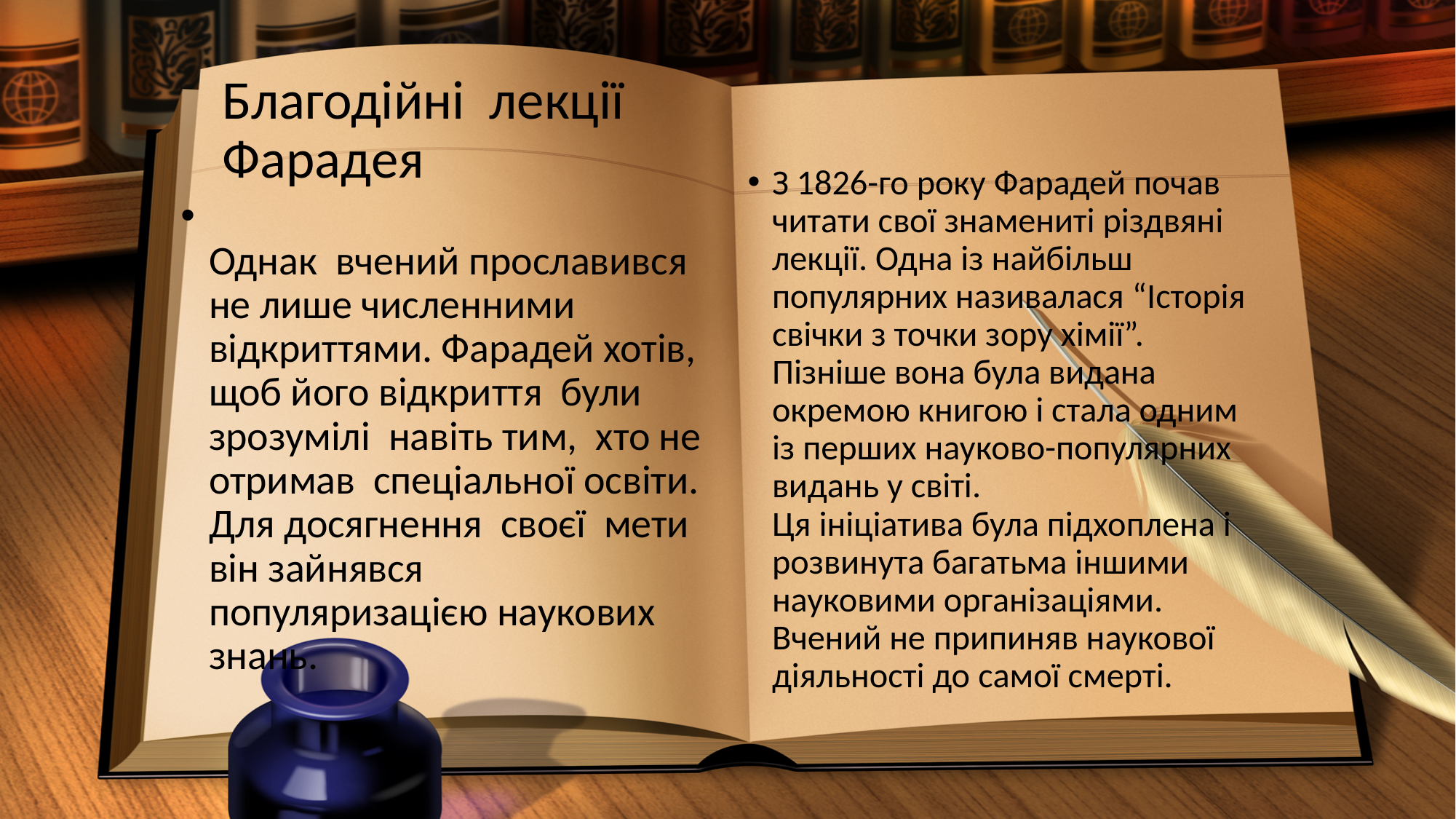

# Благодійні  лекції Фарадея
З 1826-го року Фарадей почав читати свої знамениті різдвяні лекції. Одна із найбільш популярних називалася “Історія свічки з точки зору хімії”. Пізніше вона була видана окремою книгою і стала одним із перших науково-популярних видань у світі.
Ця ініціатива була підхоплена і розвинута багатьма іншими науковими організаціями. Вчений не припиняв наукової діяльності до самої смерті.

Однак  вчений прославився не лише численними відкриттями. Фарадей хотів,  щоб його відкриття  були зрозумілі  навіть тим,  хто не отримав  спеціальної освіти.  Для досягнення  своєї  мети він зайнявся  популяризацією наукових  знань.